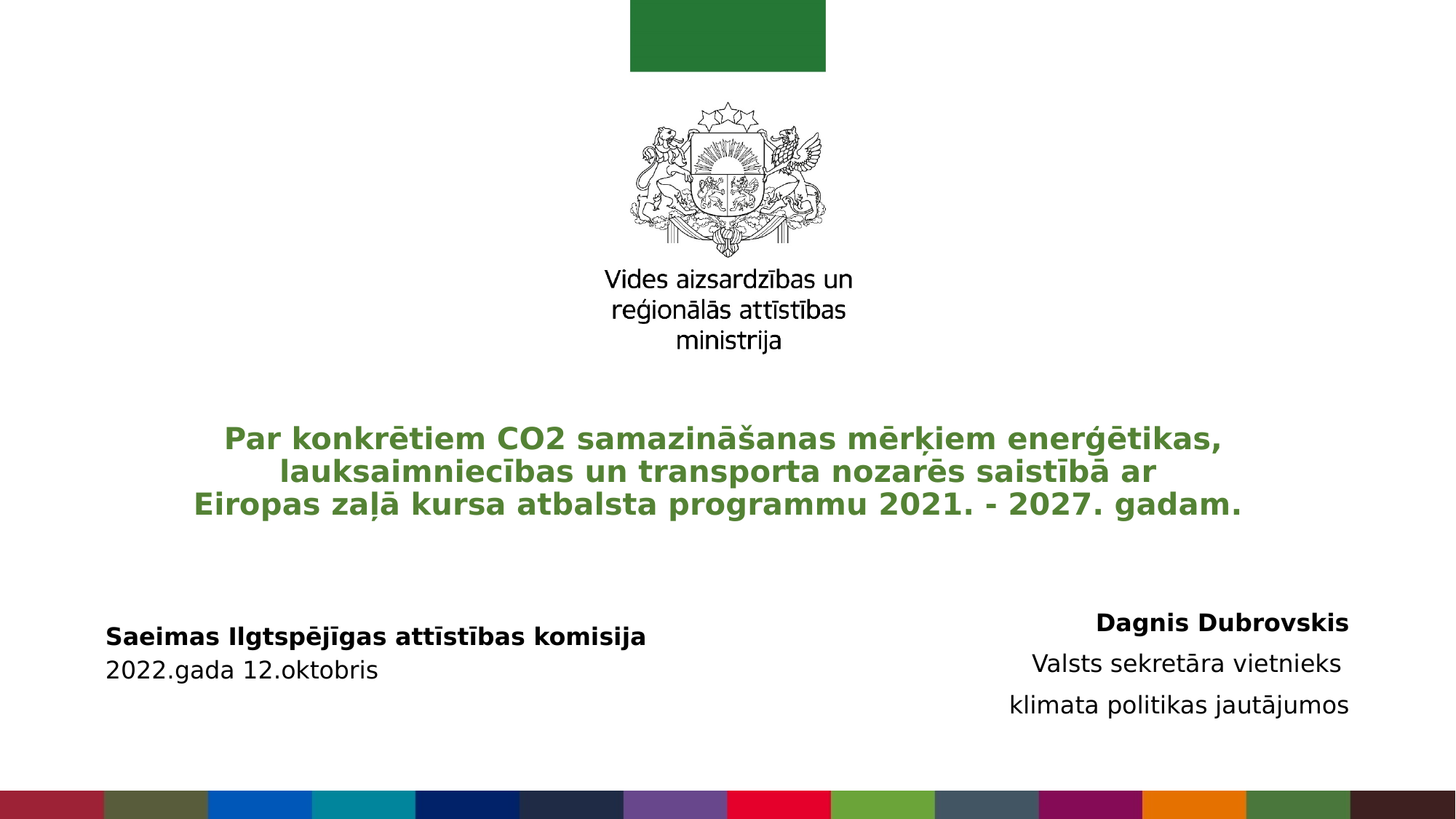

# Par konkrētiem CO2 samazināšanas mērķiem enerģētikas, lauksaimniecības un transporta nozarēs saistībā ar Eiropas zaļā kursa atbalsta programmu 2021. - 2027. gadam.
Dagnis Dubrovskis
Valsts sekretāra vietnieks
klimata politikas jautājumos
Saeimas Ilgtspējīgas attīstības komisija
2022.gada 12.oktobris